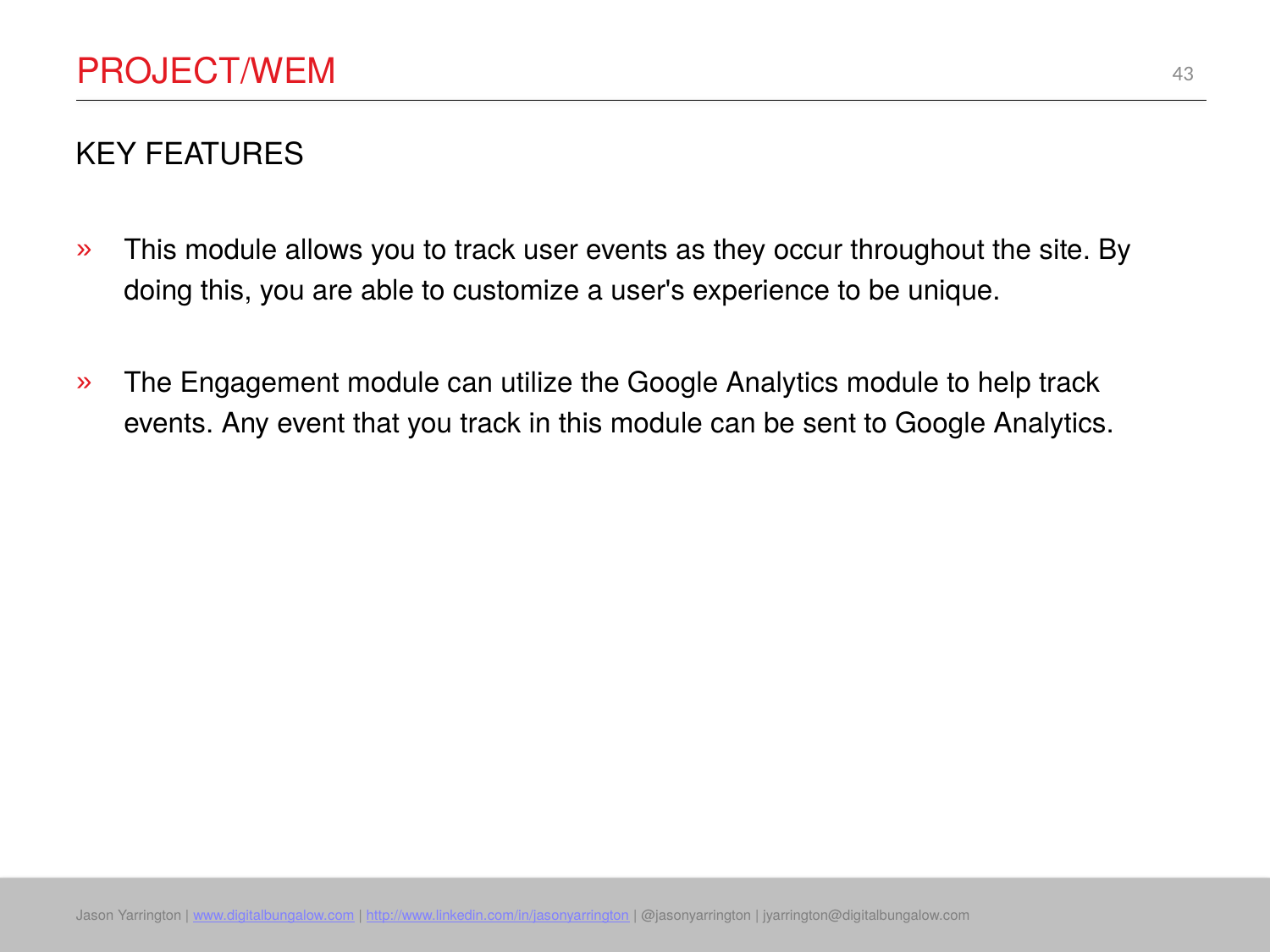

# PROJECT/WEM
43
KEY FEATURES

This module allows you to track user events as they occur throughout the site. By doing this, you are able to customize a user's experience to be unique.

The Engagement module can utilize the Google Analytics module to help track events. Any event that you track in this module can be sent to Google Analytics.